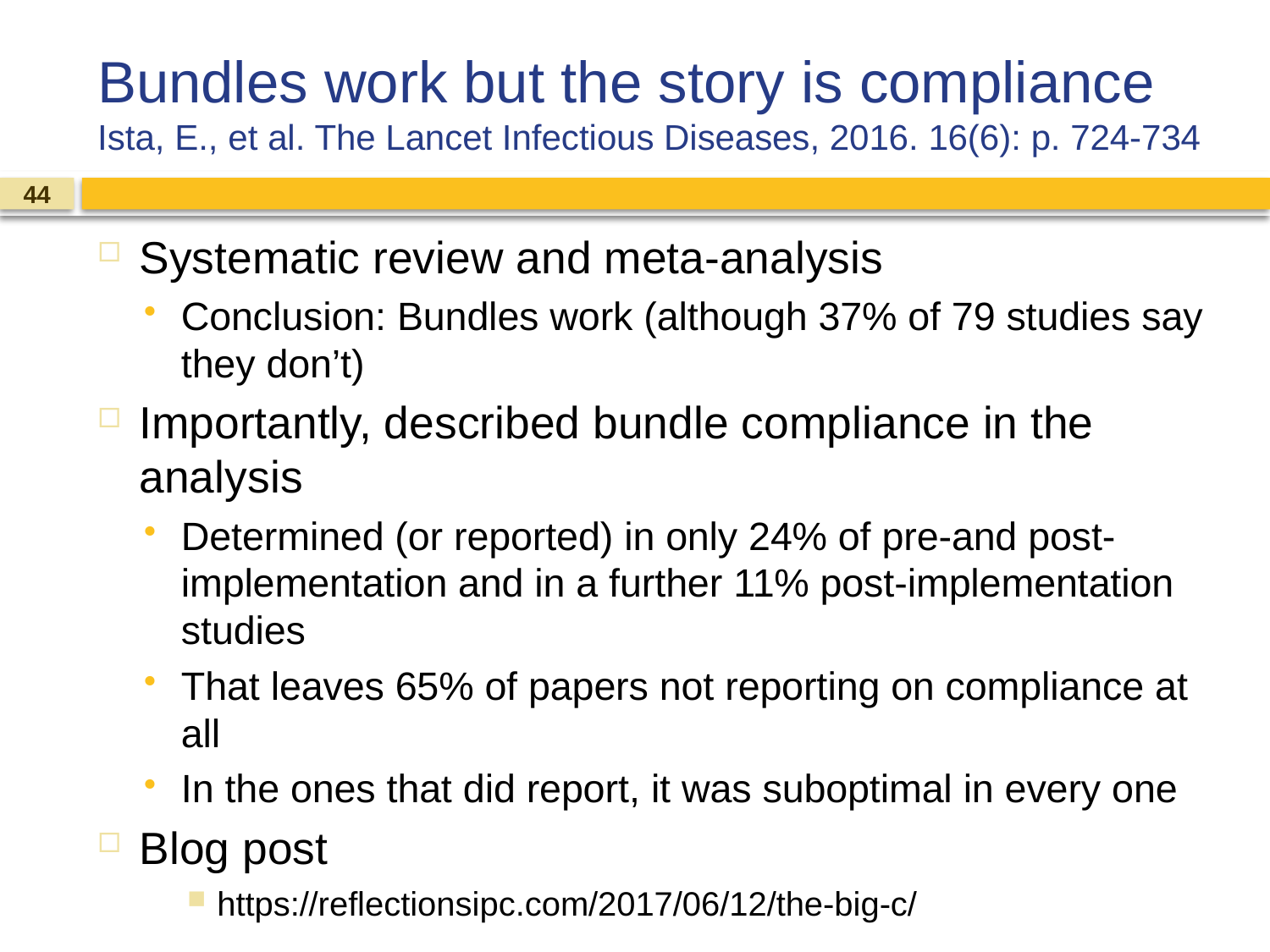

# Bundles work but the story is compliance Ista, E., et al. The Lancet Infectious Diseases, 2016. 16(6): p. 724-734
44
Systematic review and meta-analysis
Conclusion: Bundles work (although 37% of 79 studies say they don’t)
Importantly, described bundle compliance in the analysis
Determined (or reported) in only 24% of pre-and post-implementation and in a further 11% post-implementation studies
That leaves 65% of papers not reporting on compliance at all
In the ones that did report, it was suboptimal in every one
Blog post
https://reflectionsipc.com/2017/06/12/the-big-c/